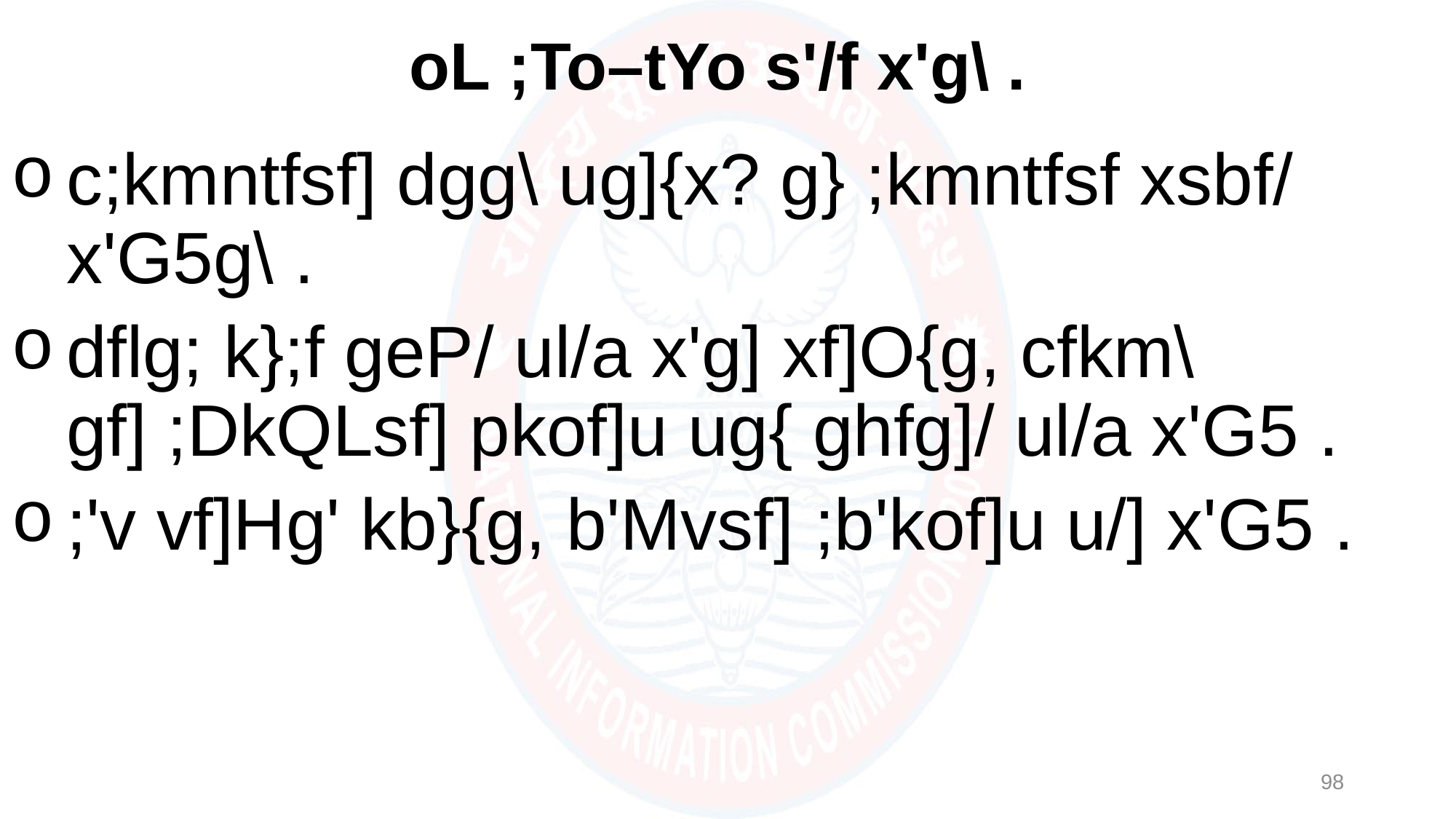

# oL ;To–tYo s'/f x'g\ .
c;kmntfsf] dgg\ ug]{x? g} ;kmntfsf xsbf/ x'G5g\ .
dflg; k};f geP/ ul/a x'g] xf]O{g, cfkm\gf] ;DkQLsf] pkof]u ug{ ghfg]/ ul/a x'G5 .
;'v vf]Hg' kb}{g, b'Mvsf] ;b'kof]u u/] x'G5 .
98